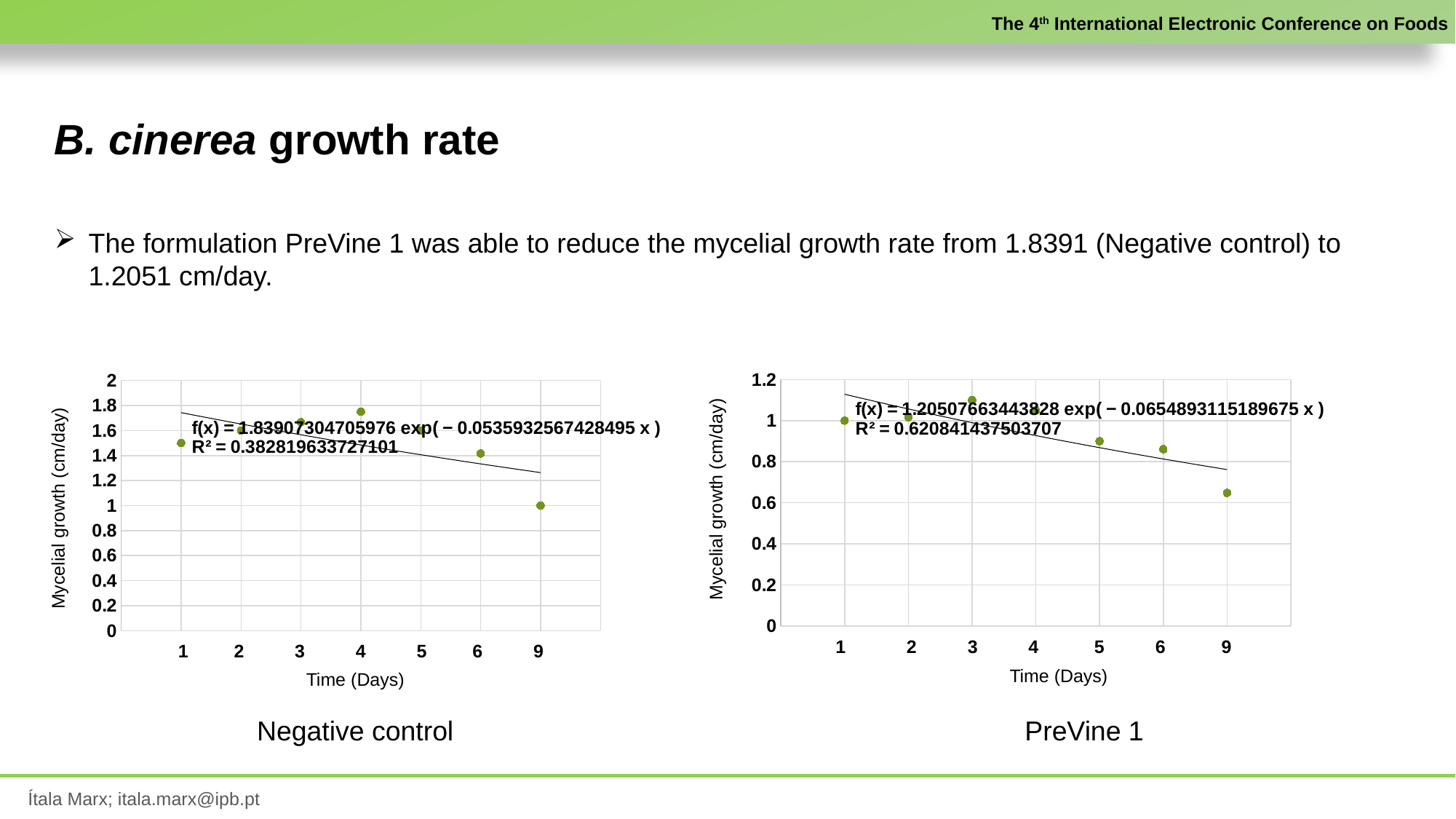

The 4th International Electronic Conference on Foods
B. cinerea growth rate
The formulation PreVine 1 was able to reduce the mycelial growth rate from 1.8391 (Negative control) to 1.2051 cm/day.

### Chart

| Category | PreVine 1 |
|---|---|

### Chart

| Category | Negative Control |
|---|---|
Mycelial growth (cm/day)
Mycelial growth (cm/day)
1            2          3          4           5          6           9
1         2          3          4          5         6          9
Time (Days)
Time (Days)
Negative control
PreVine 1
Ítala Marx; itala.marx@ipb.pt